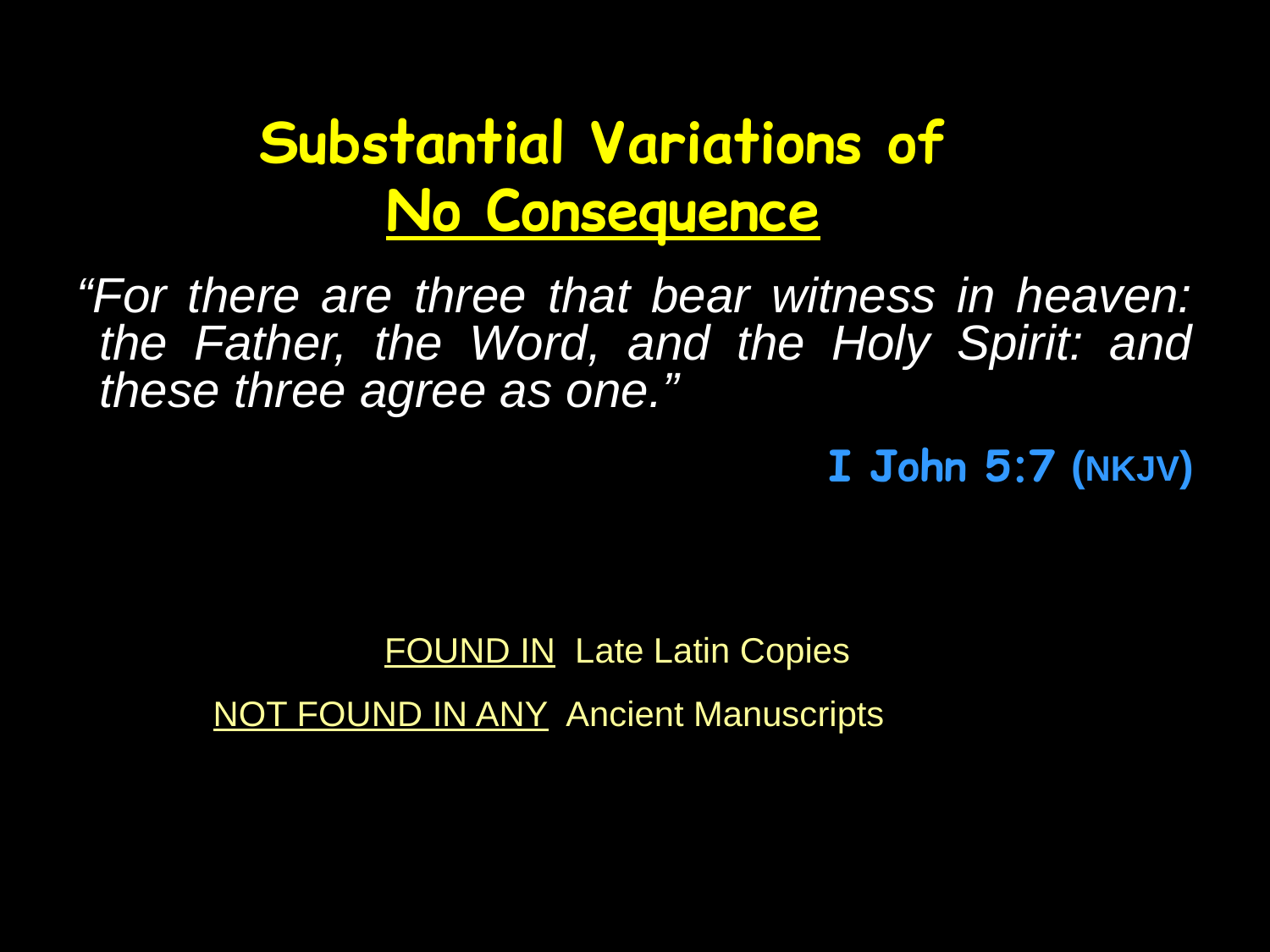

# Substantial Variations of No Consequence
“For there are three that bear witness in heaven: the Father, the Word, and the Holy Spirit: and these three agree as one.”
      I John 5:7 (NKJV)
    	     FOUND IN  Late Latin Copies
NOT FOUND IN ANY  Ancient Manuscripts